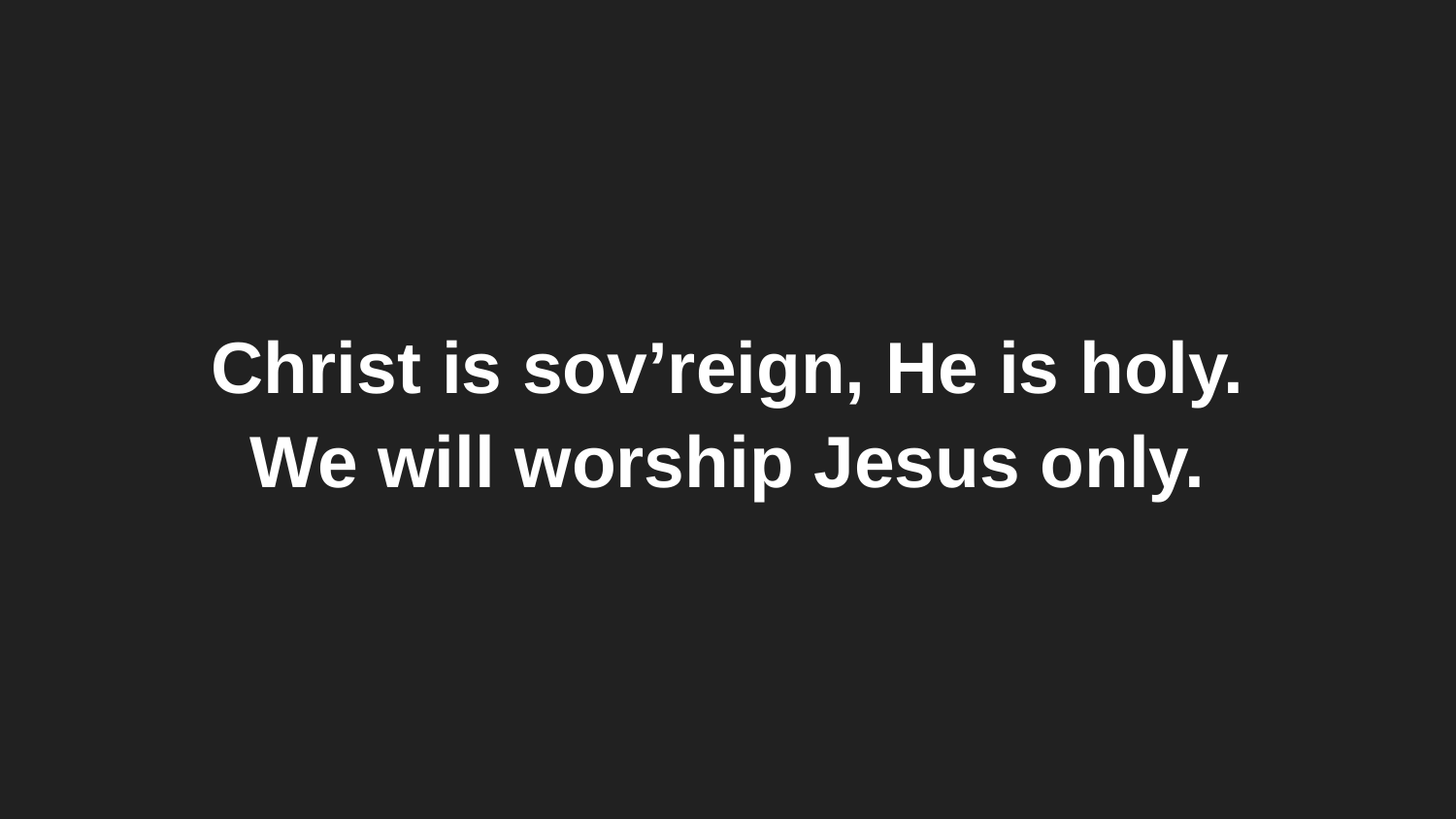

Christ is sov’reign, He is holy.
We will worship Jesus only.